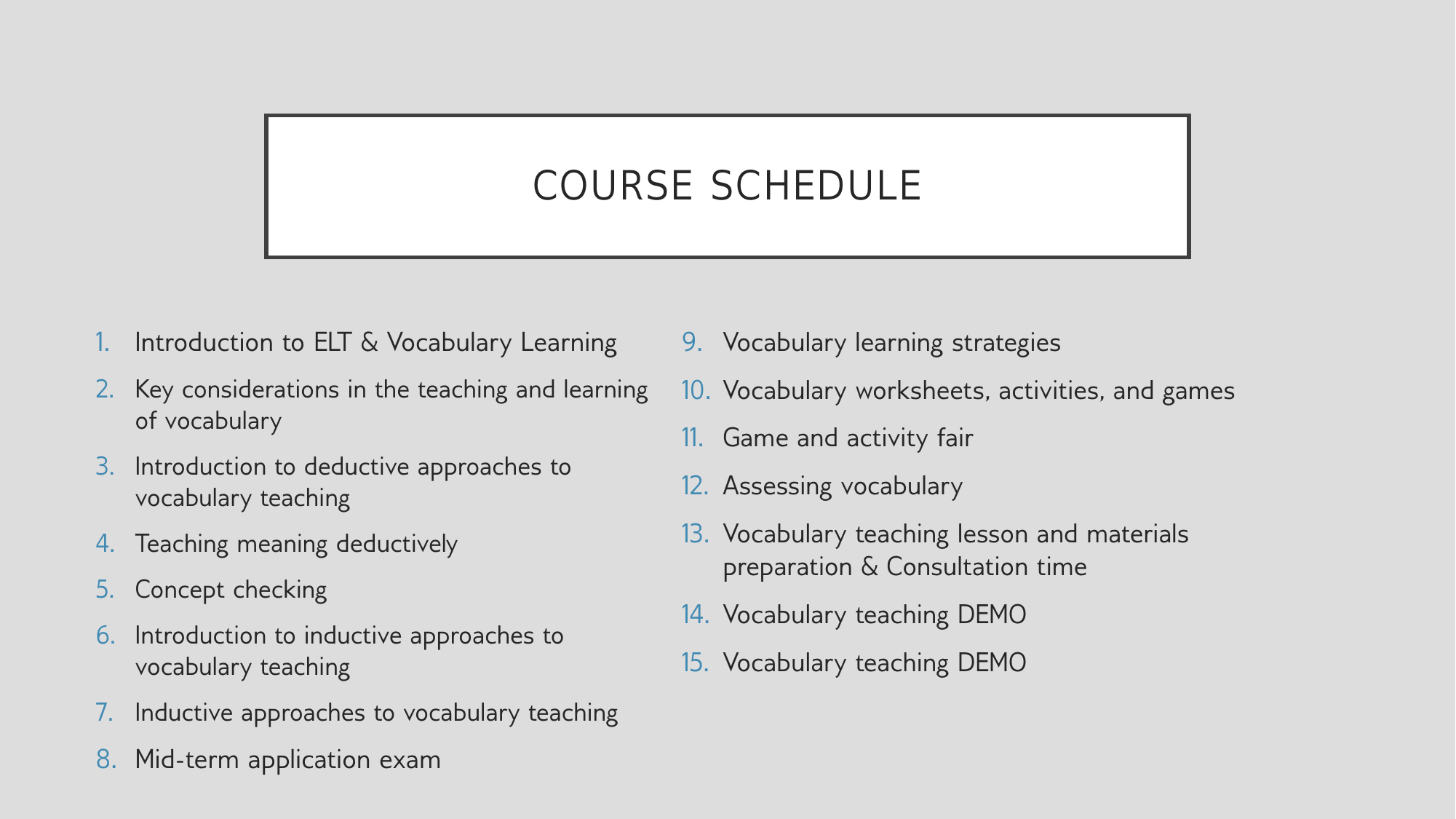

# Course Schedule
Vocabulary learning strategies
Vocabulary worksheets, activities, and games
Game and activity fair
Assessing vocabulary
Vocabulary teaching lesson and materials preparation & Consultation time
Vocabulary teaching DEMO
Vocabulary teaching DEMO

Introduction to ELT & Vocabulary Learning
Key considerations in the teaching and learning of vocabulary
Introduction to deductive approaches to vocabulary teaching
Teaching meaning deductively
Concept checking
Introduction to inductive approaches to vocabulary teaching
Inductive approaches to vocabulary teaching
Mid-term application exam